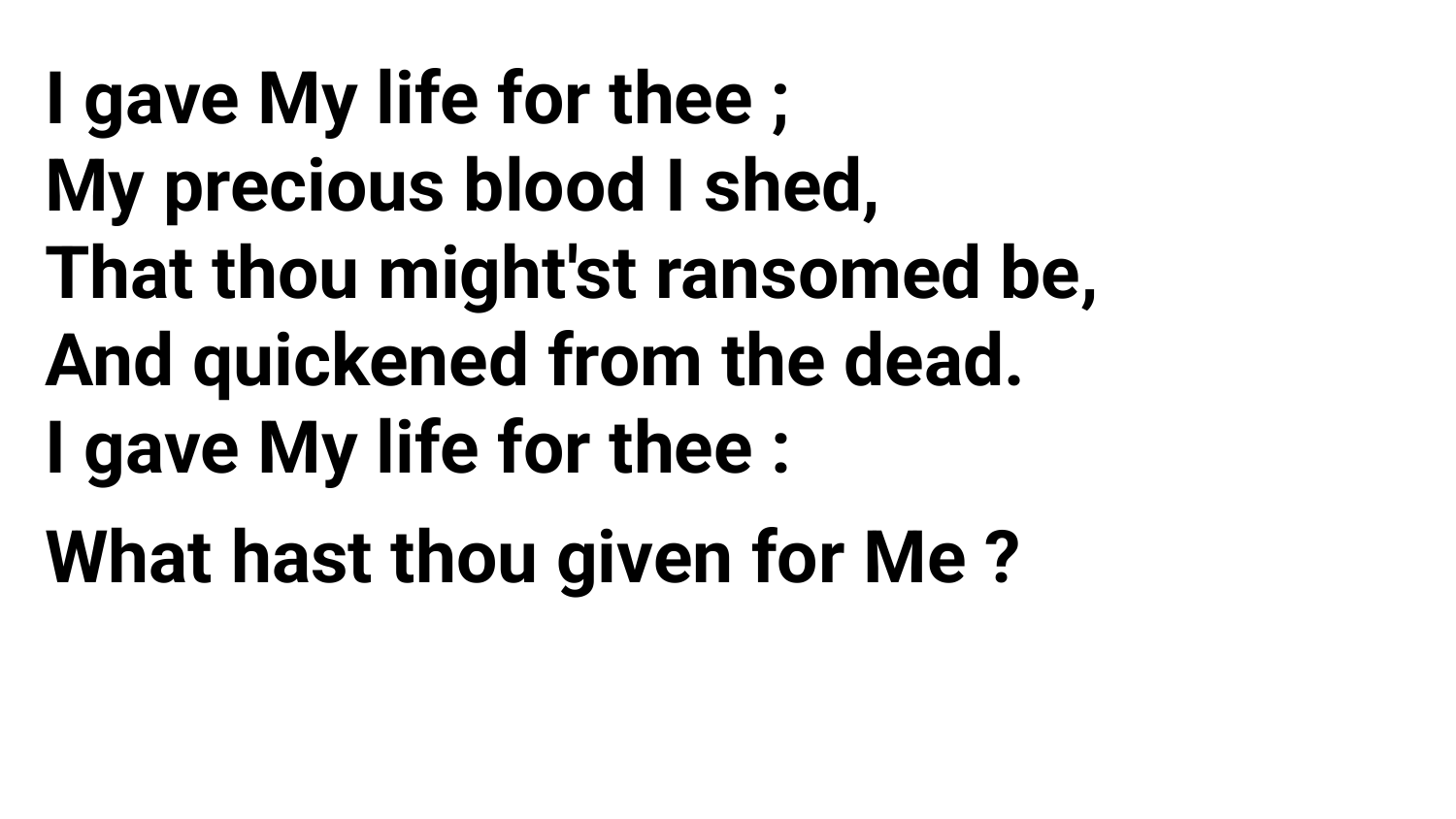

I gave My life for thee ;
My precious blood I shed,
That thou might'st ransomed be,
And quickened from the dead.
I gave My life for thee :
What hast thou given for Me ?